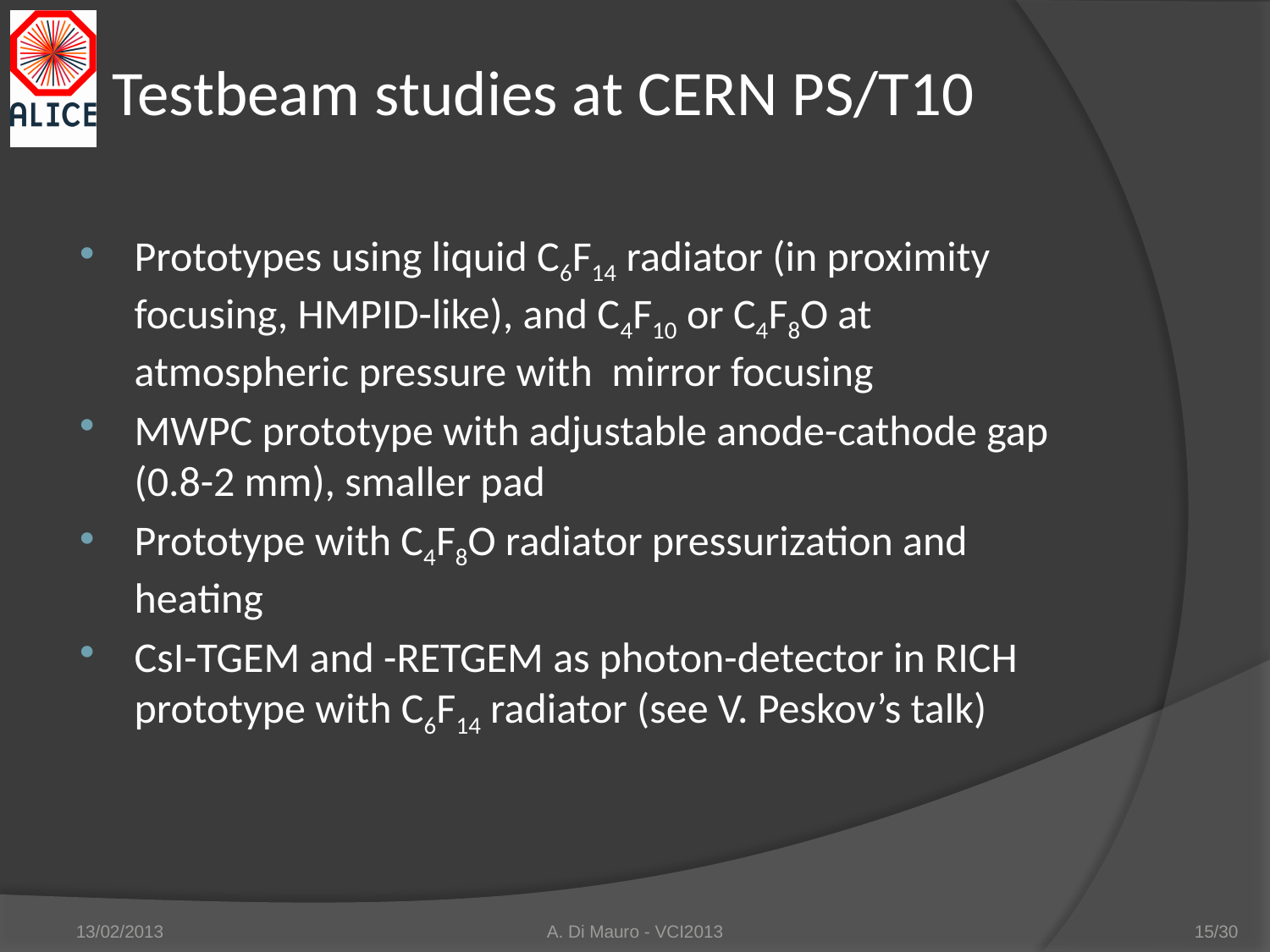

# Testbeam studies at CERN PS/T10
Prototypes using liquid C6F14 radiator (in proximity focusing, HMPID-like), and C4F10 or C4F8O at atmospheric pressure with  mirror focusing
MWPC prototype with adjustable anode-cathode gap (0.8-2 mm), smaller pad
Prototype with C4F8O radiator pressurization and heating
CsI-TGEM and -RETGEM as photon-detector in RICH prototype with C6F14 radiator (see V. Peskov’s talk)

13/02/2013
A. Di Mauro - VCI2013
15/30